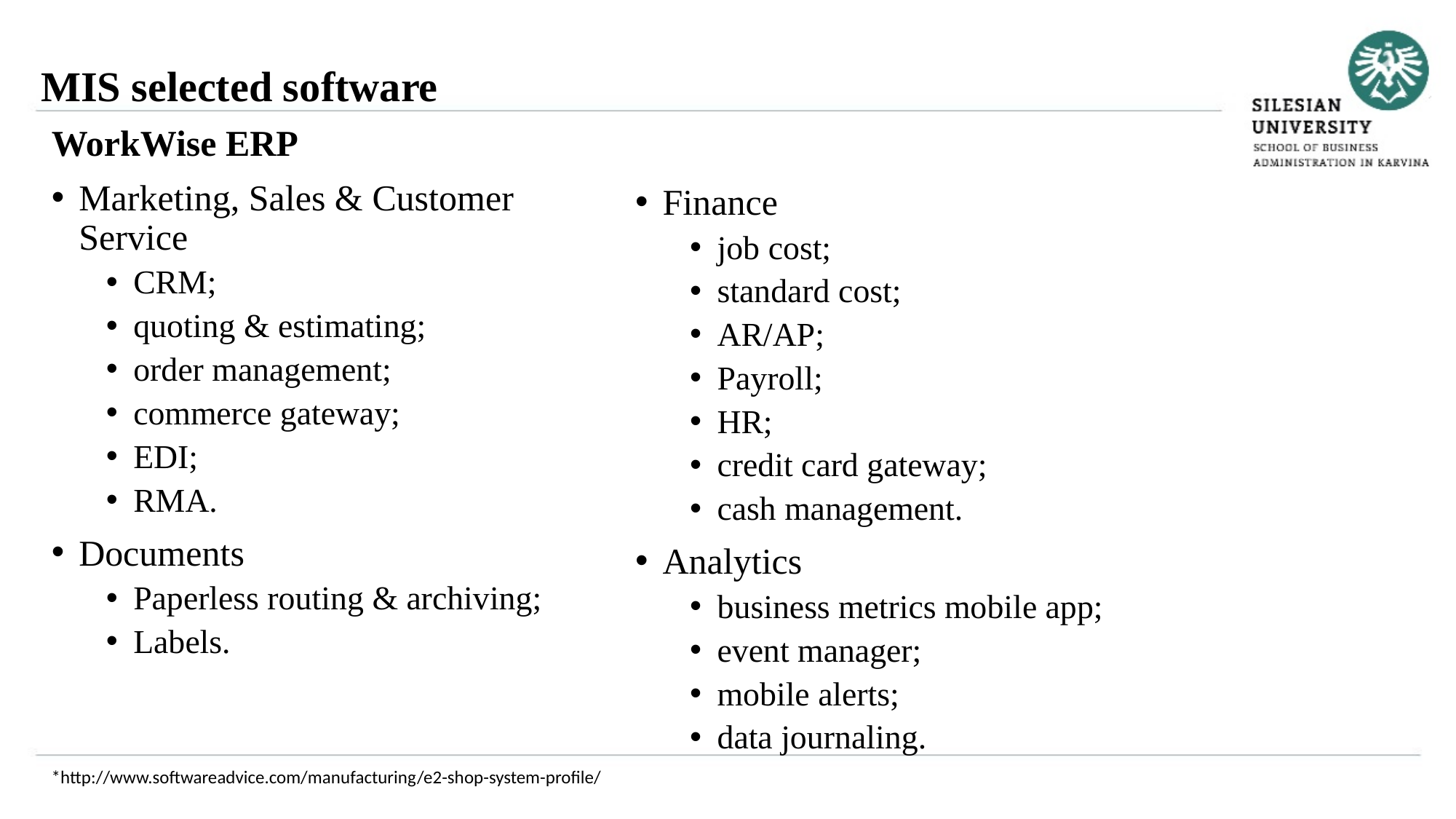

MIS selected software
WorkWise ERP
Marketing, Sales & Customer Service
CRM;
quoting & estimating;
order management;
commerce gateway;
EDI;
RMA.
Documents
Paperless routing & archiving;
Labels.

Finance
job cost;
standard cost;
AR/AP;
Payroll;
HR;
credit card gateway;
cash management.
Analytics
business metrics mobile app;
event manager;
mobile alerts;
data journaling.
*http://www.softwareadvice.com/manufacturing/e2-shop-system-profile/